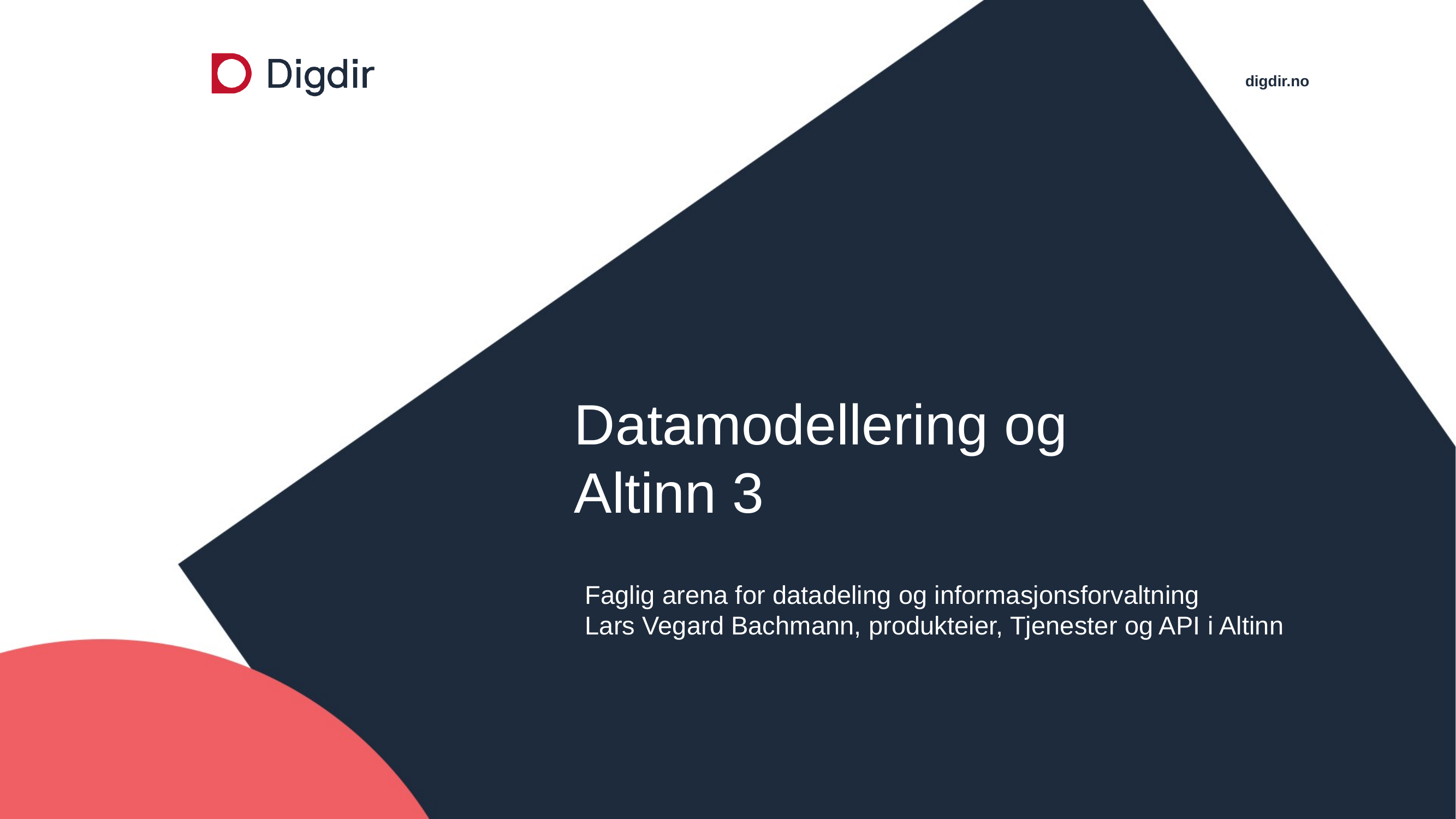

# Datamodellering og Altinn 3
Faglig arena for datadeling og informasjonsforvaltning
Lars Vegard Bachmann, produkteier, Tjenester og API i Altinn